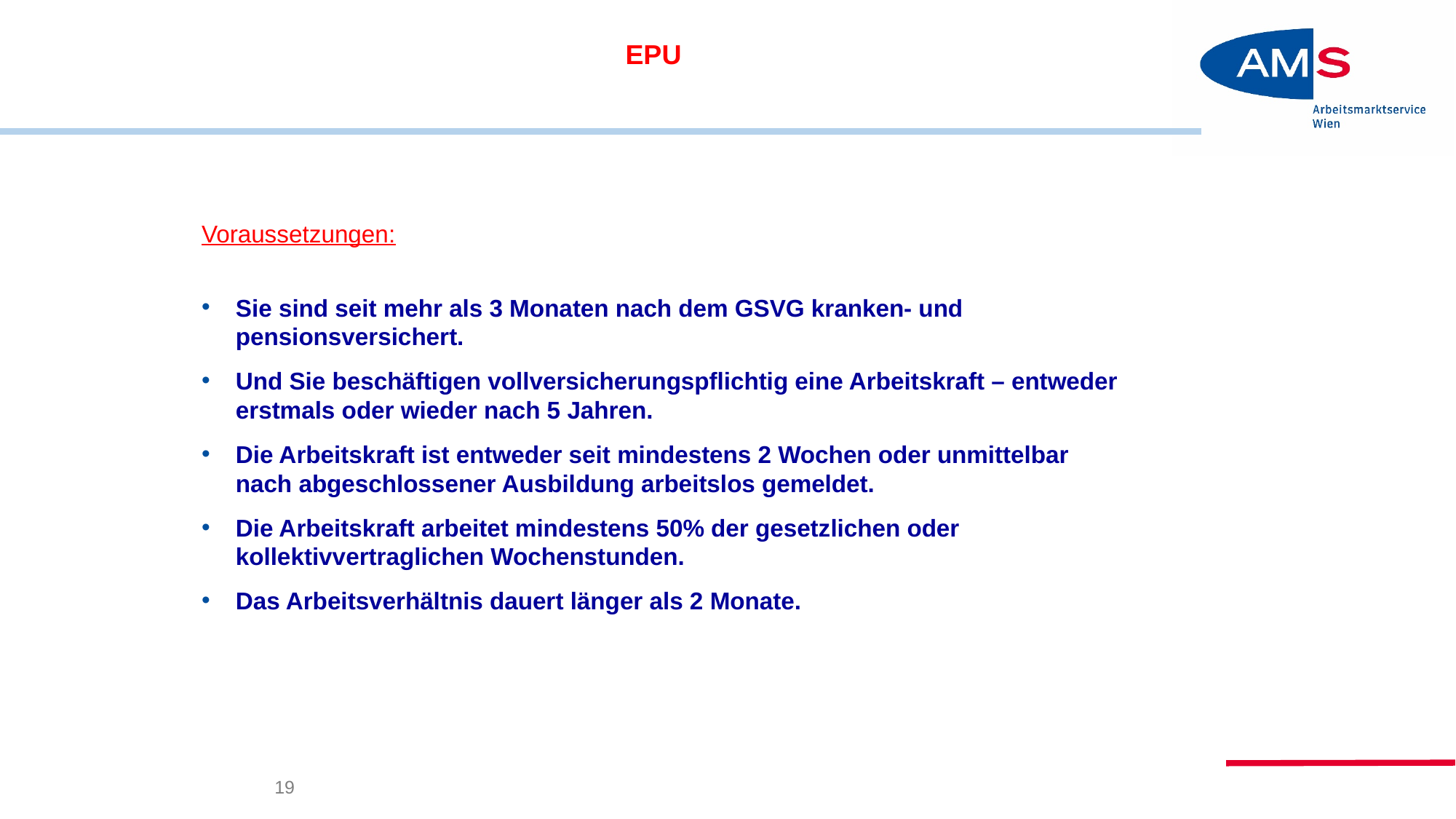

EPU

Voraussetzungen:

Sie sind seit mehr als 3 Monaten nach dem GSVG kranken- und pensionsversichert.
Und Sie beschäftigen vollversicherungspflichtig eine Arbeitskraft – entweder erstmals oder wieder nach 5 Jahren.
Die Arbeitskraft ist entweder seit mindestens 2 Wochen oder unmittelbar nach abgeschlossener Ausbildung arbeitslos gemeldet.
Die Arbeitskraft arbeitet mindestens 50% der gesetzlichen oder kollektivvertraglichen Wochenstunden.
Das Arbeitsverhältnis dauert länger als 2 Monate.

19